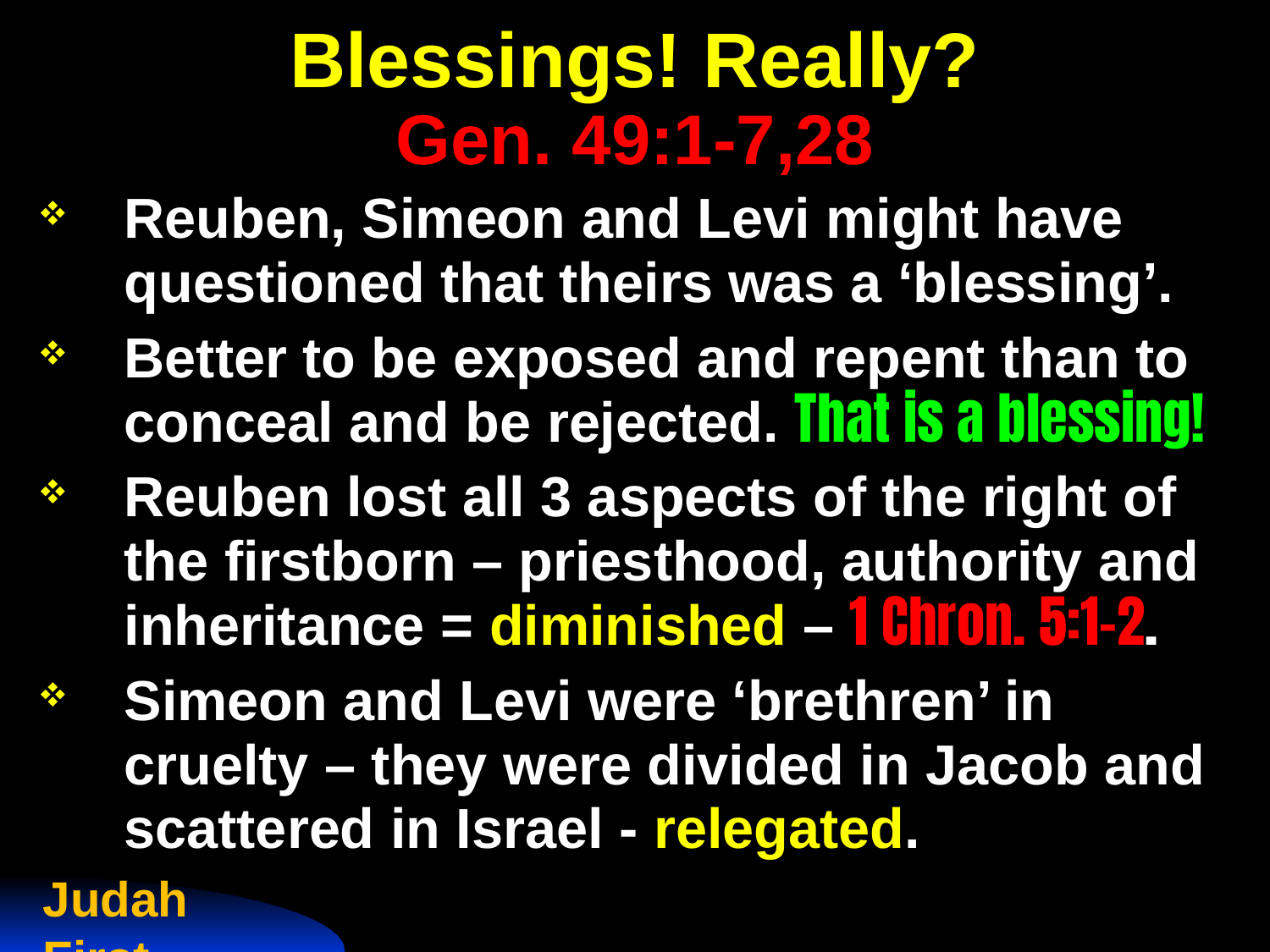

# Blessings! Really? Gen. 49:1-7,28
Reuben, Simeon and Levi might have questioned that theirs was a ‘blessing’.
Better to be exposed and repent than to conceal and be rejected. That is a blessing!
Reuben lost all 3 aspects of the right of the firstborn – priesthood, authority and inheritance = diminished – 1 Chron. 5:1-2.
Simeon and Levi were ‘brethren’ in cruelty – they were divided in Jacob and scattered in Israel - relegated.
Judah First